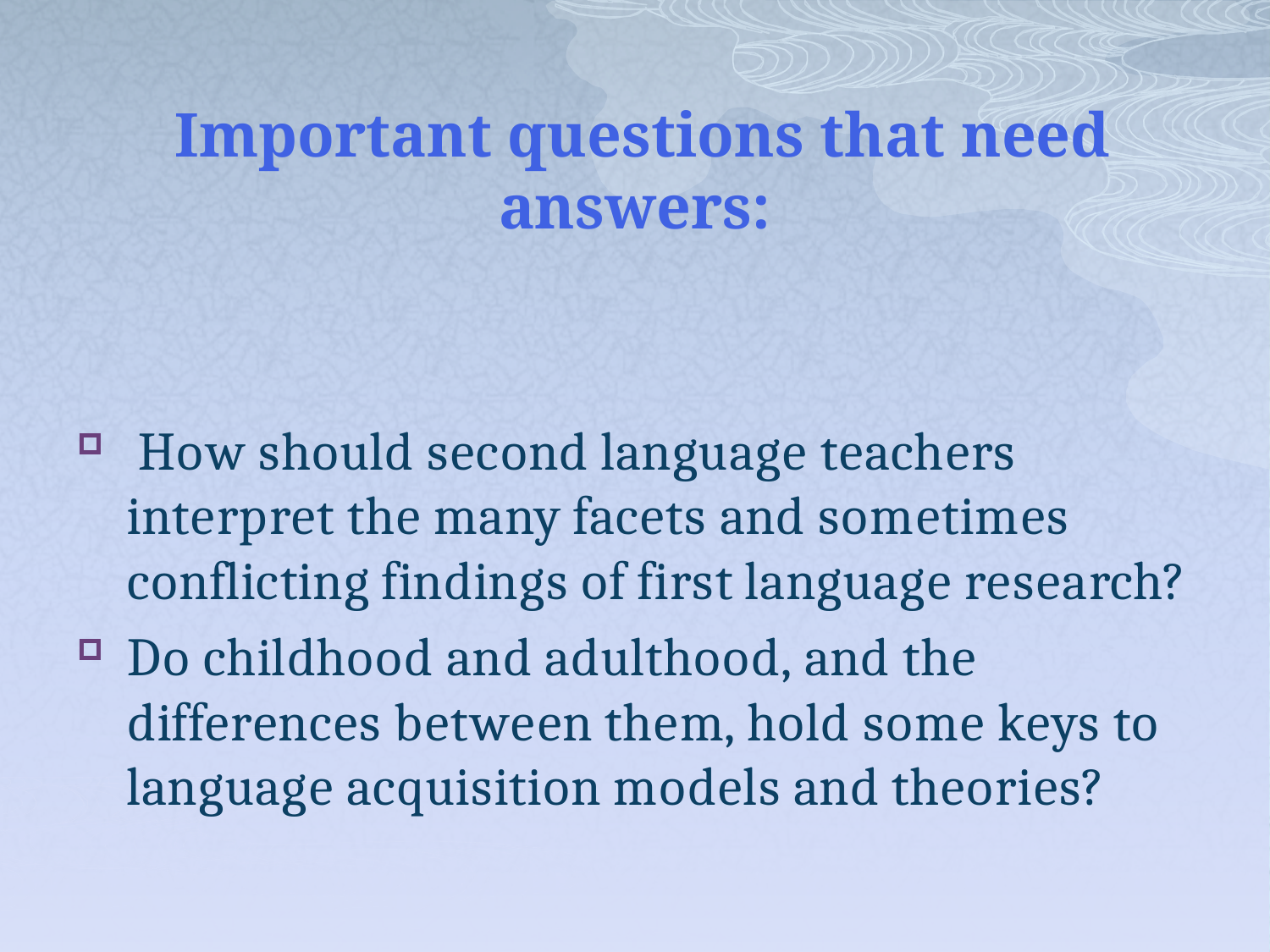

# Important questions that need answers:

 How should second language teachers interpret the many facets and sometimes conflicting findings of first language research?
Do childhood and adulthood, and the differences between them, hold some keys to language acquisition models and theories?